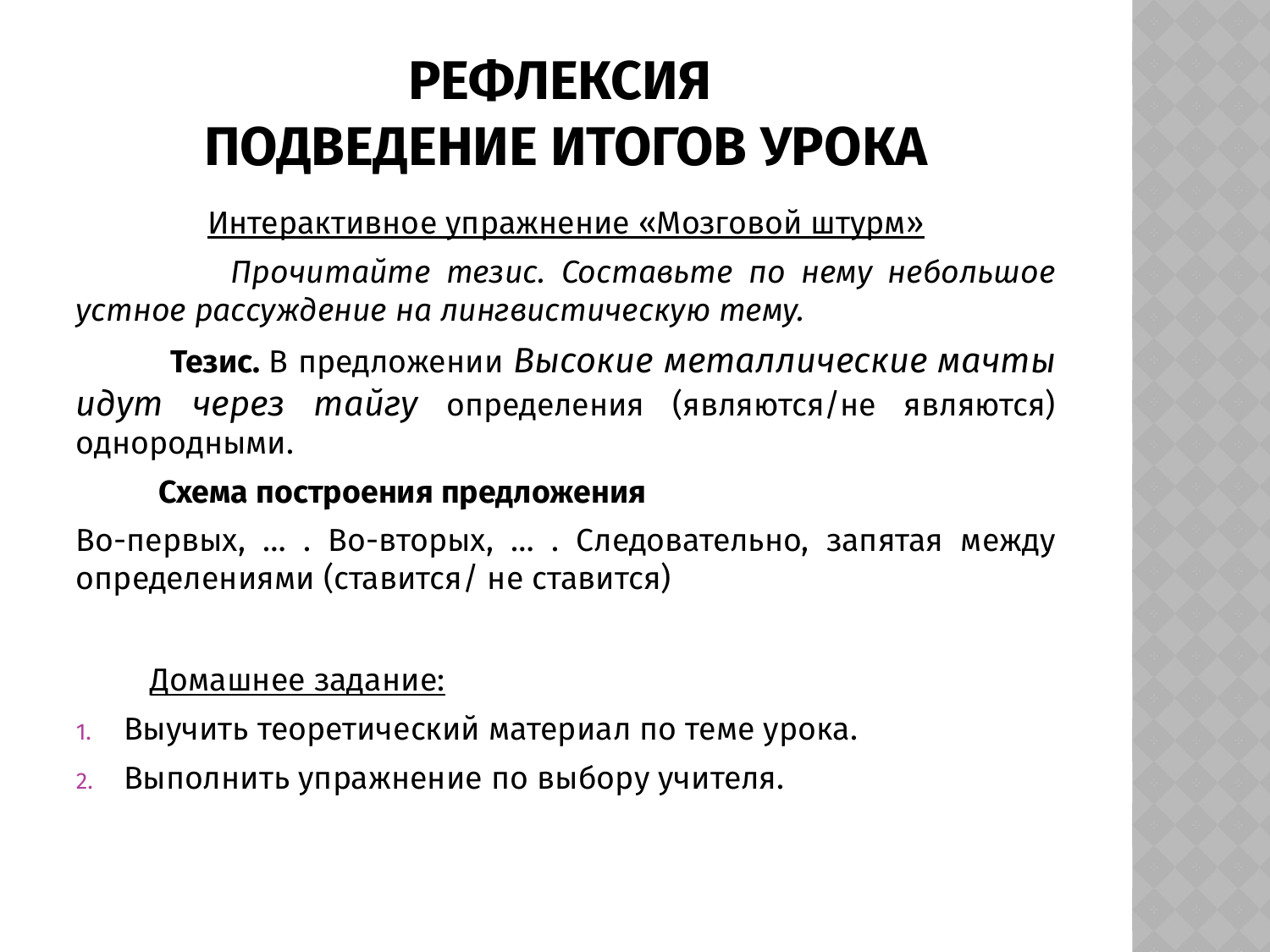

# Рефлексия Подведение итогов урока
Интерактивное упражнение «Мозговой штурм»
          Прочитайте тезис. Составьте по нему небольшое устное рассуждение на лингвистическую тему.
          Тезис. В предложении Высокие металлические мачты идут через тайгу определения (являются/не являются) однородными.
          Схема построения предложения
Во-первых, … . Во-вторых, … . Следовательно, запятая между определениями (ставится/ не ставится)

         Домашнее задание:
Выучить теоретический материал по теме урока.
Выполнить упражнение по выбору учителя.